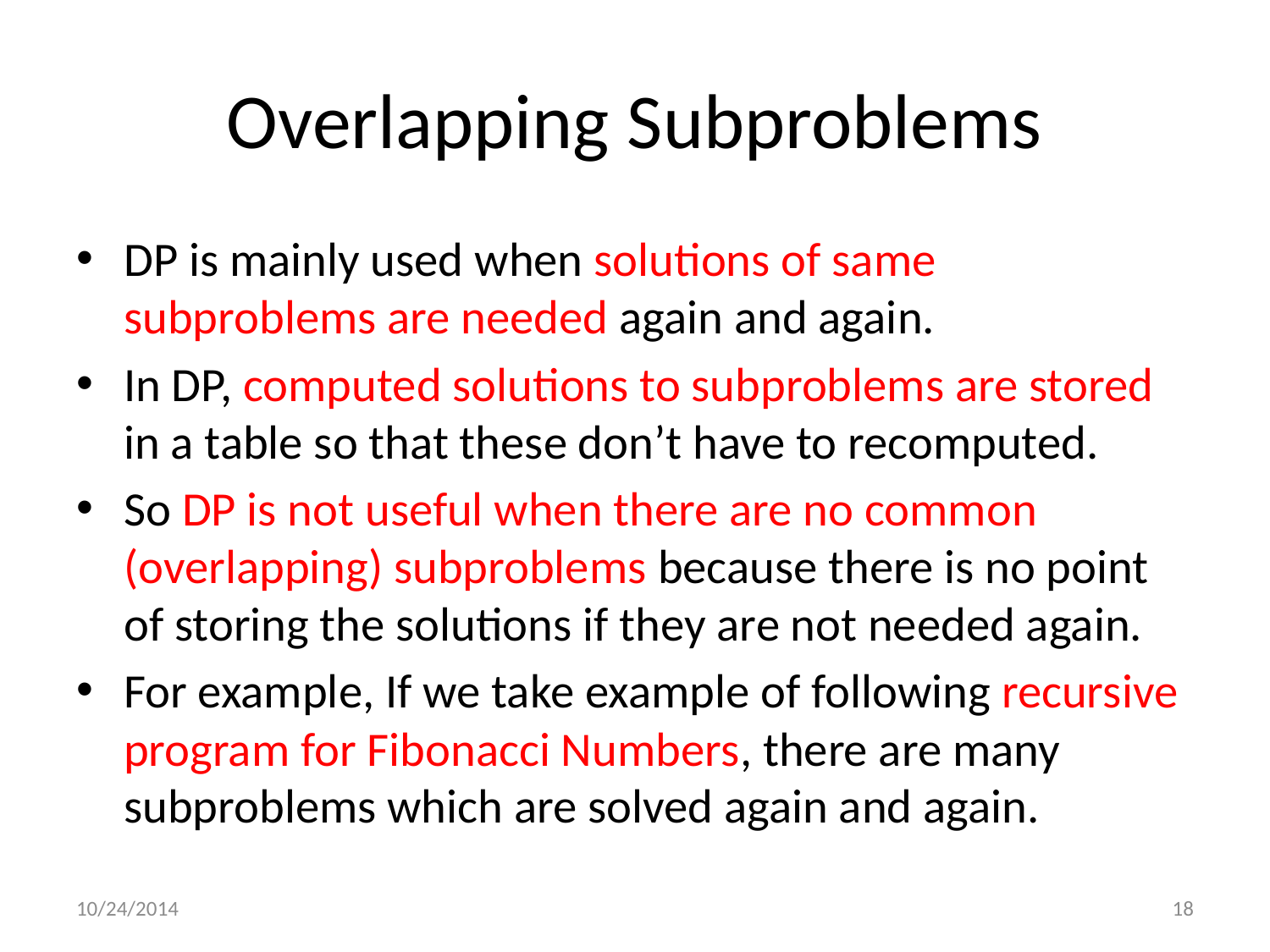

# Overlapping Subproblems
DP is mainly used when solutions of same subproblems are needed again and again.
In DP, computed solutions to subproblems are stored in a table so that these don’t have to recomputed.
So DP is not useful when there are no common (overlapping) subproblems because there is no point of storing the solutions if they are not needed again.
For example, If we take example of following recursive program for Fibonacci Numbers, there are many subproblems which are solved again and again.
10/24/2014
18